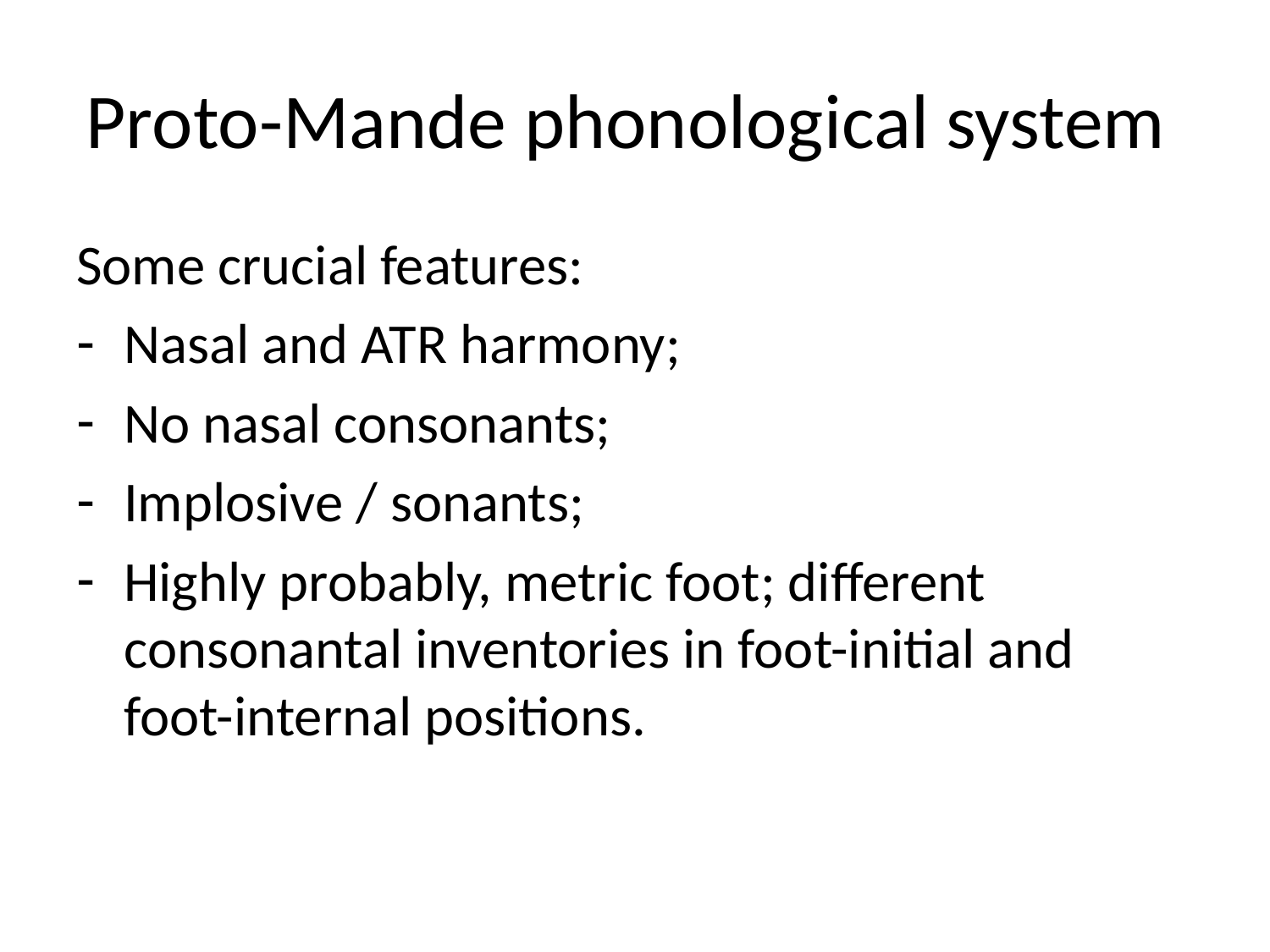

# Proto-Mande phonological system
Some crucial features:
Nasal and ATR harmony;
No nasal consonants;
Implosive / sonants;
Highly probably, metric foot; different consonantal inventories in foot-initial and foot-internal positions.